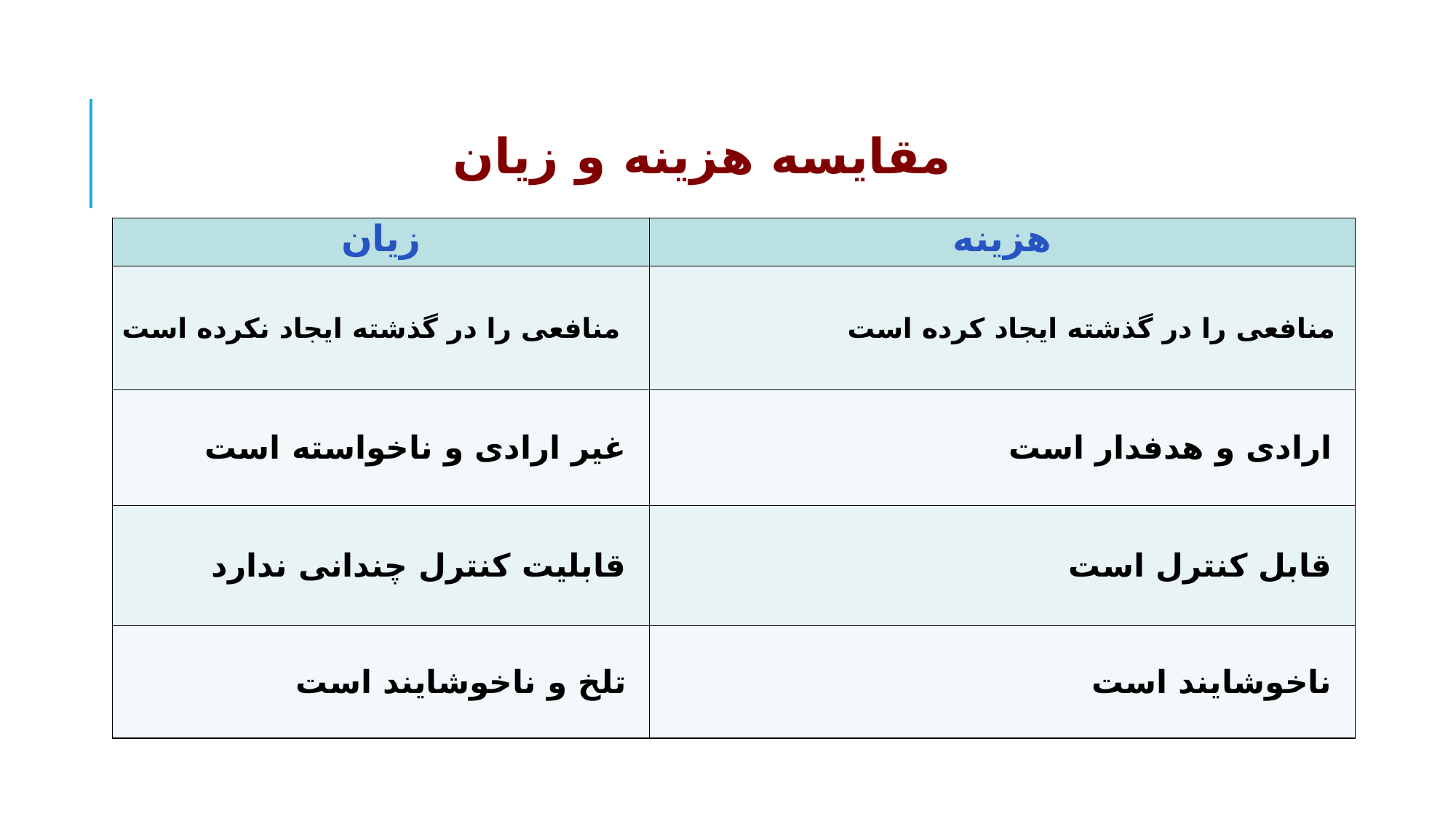

# مقایسه هزینه و زیان
| زیان | هزینه |
| --- | --- |
| منافعی را در گذشته ایجاد نکرده است | منافعی را در گذشته ایجاد کرده است |
| غیر ارادی و ناخواسته است | ارادی و هدفدار است |
| قابلیت کنترل چندانی ندارد | قابل کنترل است |
| تلخ و ناخوشایند است | ناخوشایند است |